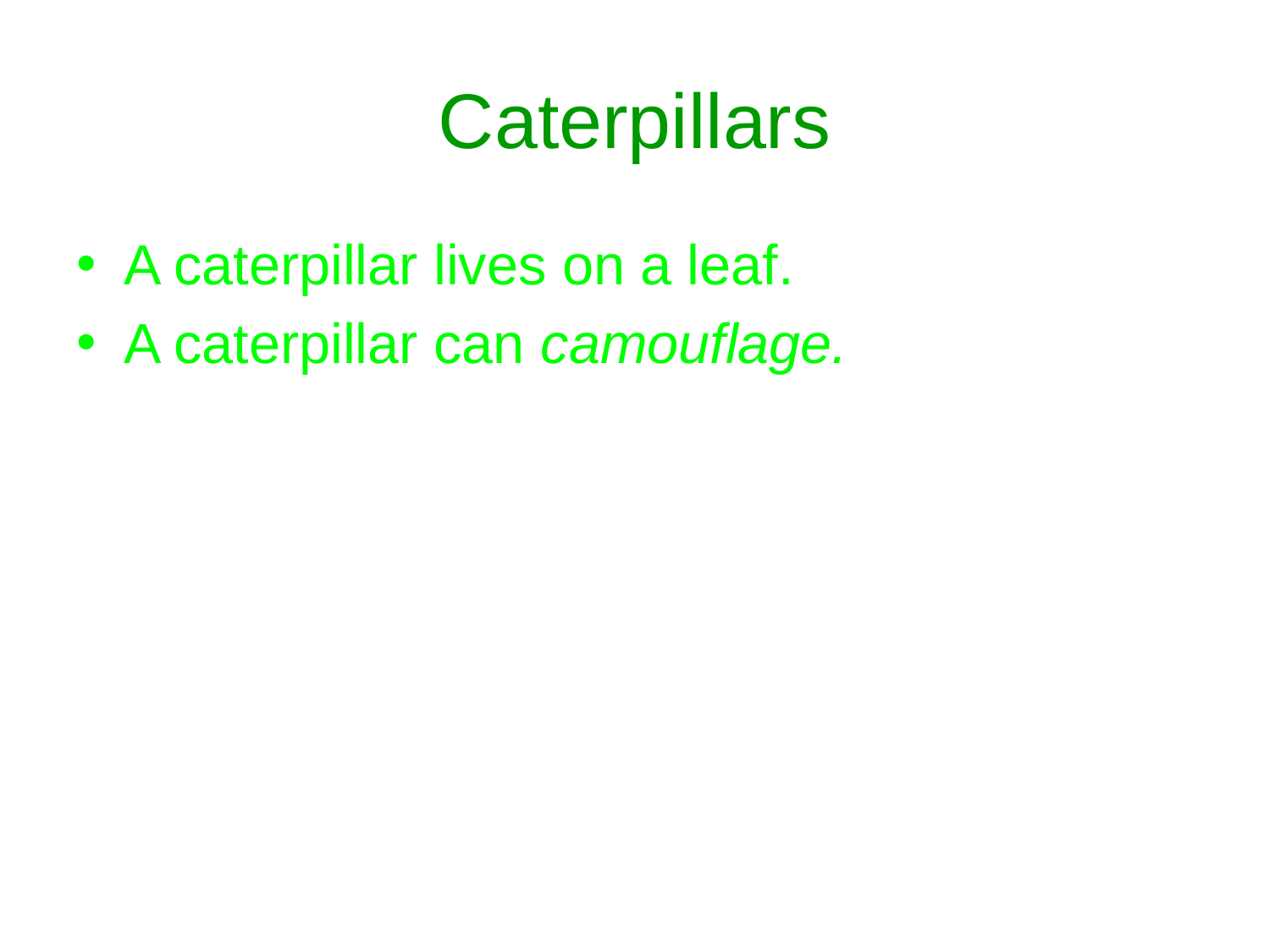

# Caterpillars
A caterpillar lives on a leaf.
A caterpillar can camouflage.